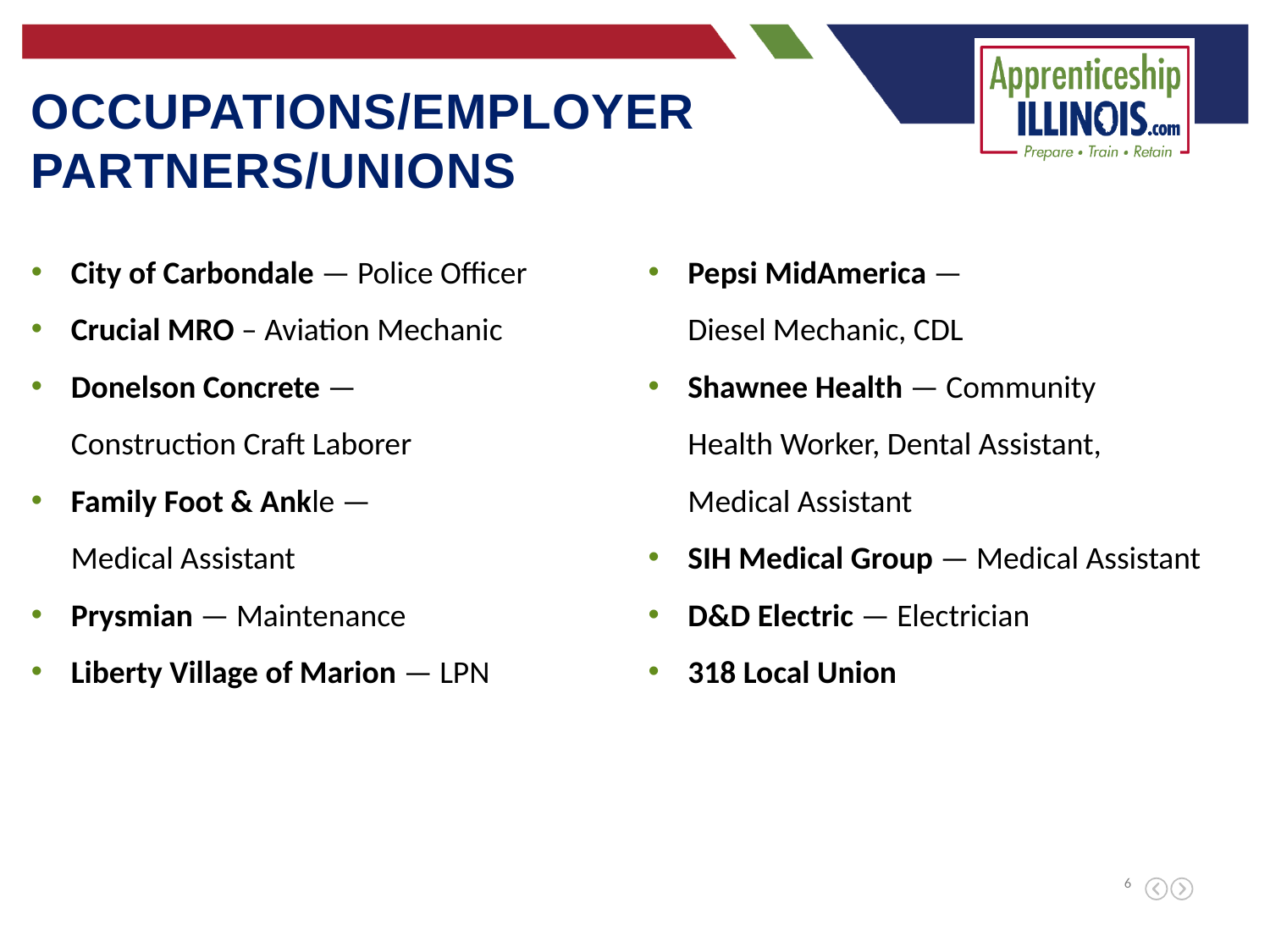

Occupations/Employer Partners/Unions

City of Carbondale — Police Officer
Crucial MRO – Aviation Mechanic
Donelson Concrete —
Construction Craft Laborer
Family Foot & Ankle —
Medical Assistant
Prysmian — Maintenance
Liberty Village of Marion — LPN

Pepsi MidAmerica —
Diesel Mechanic, CDL
Shawnee Health — Community
Health Worker, Dental Assistant,
Medical Assistant
SIH Medical Group — Medical Assistant
D&D Electric — Electrician
318 Local Union